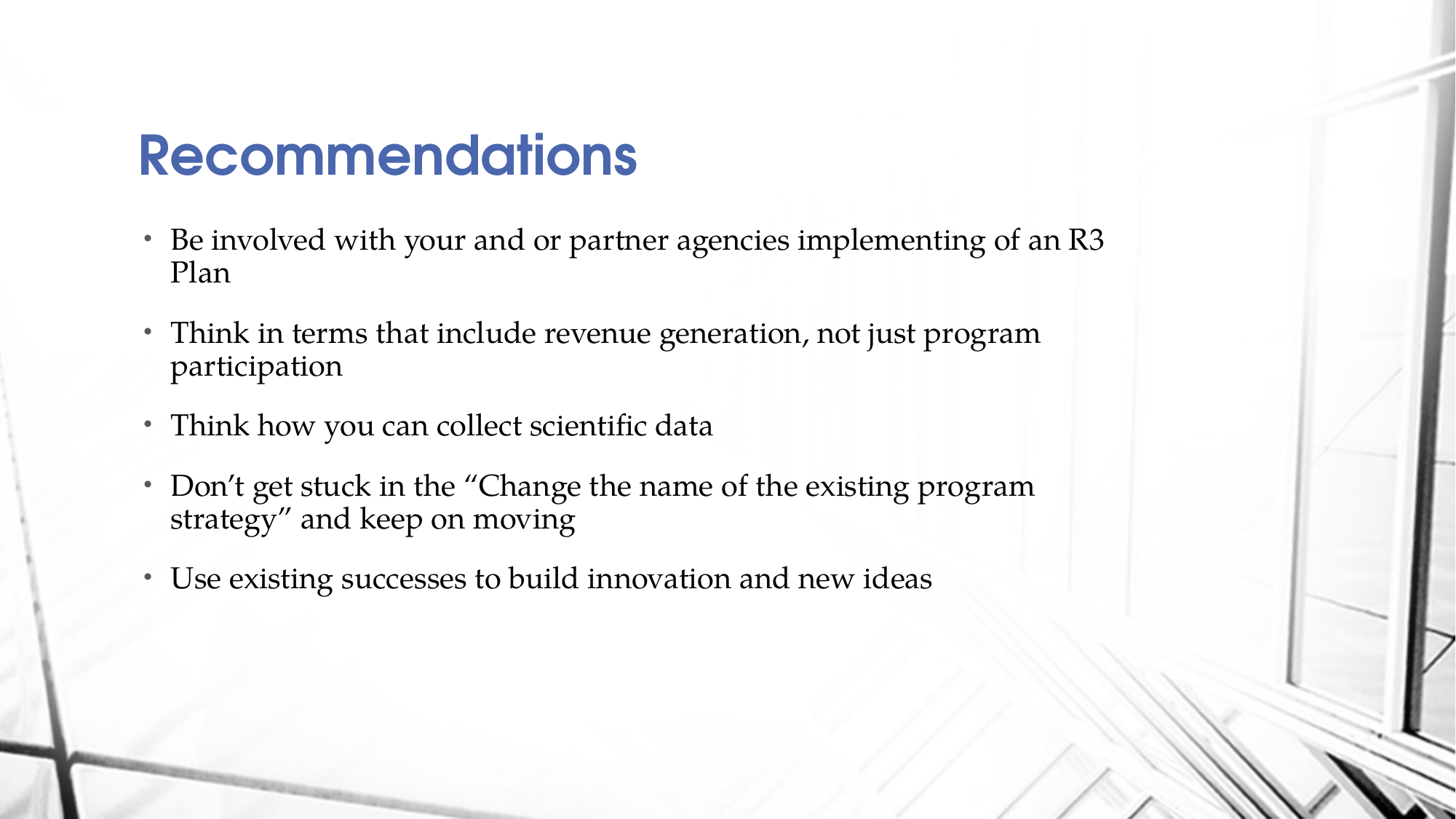

# Recommendations
Be involved with your and or partner agencies implementing of an R3 Plan
Think in terms that include revenue generation, not just program participation
Think how you can collect scientific data
Don’t get stuck in the “Change the name of the existing program strategy” and keep on moving
Use existing successes to build innovation and new ideas